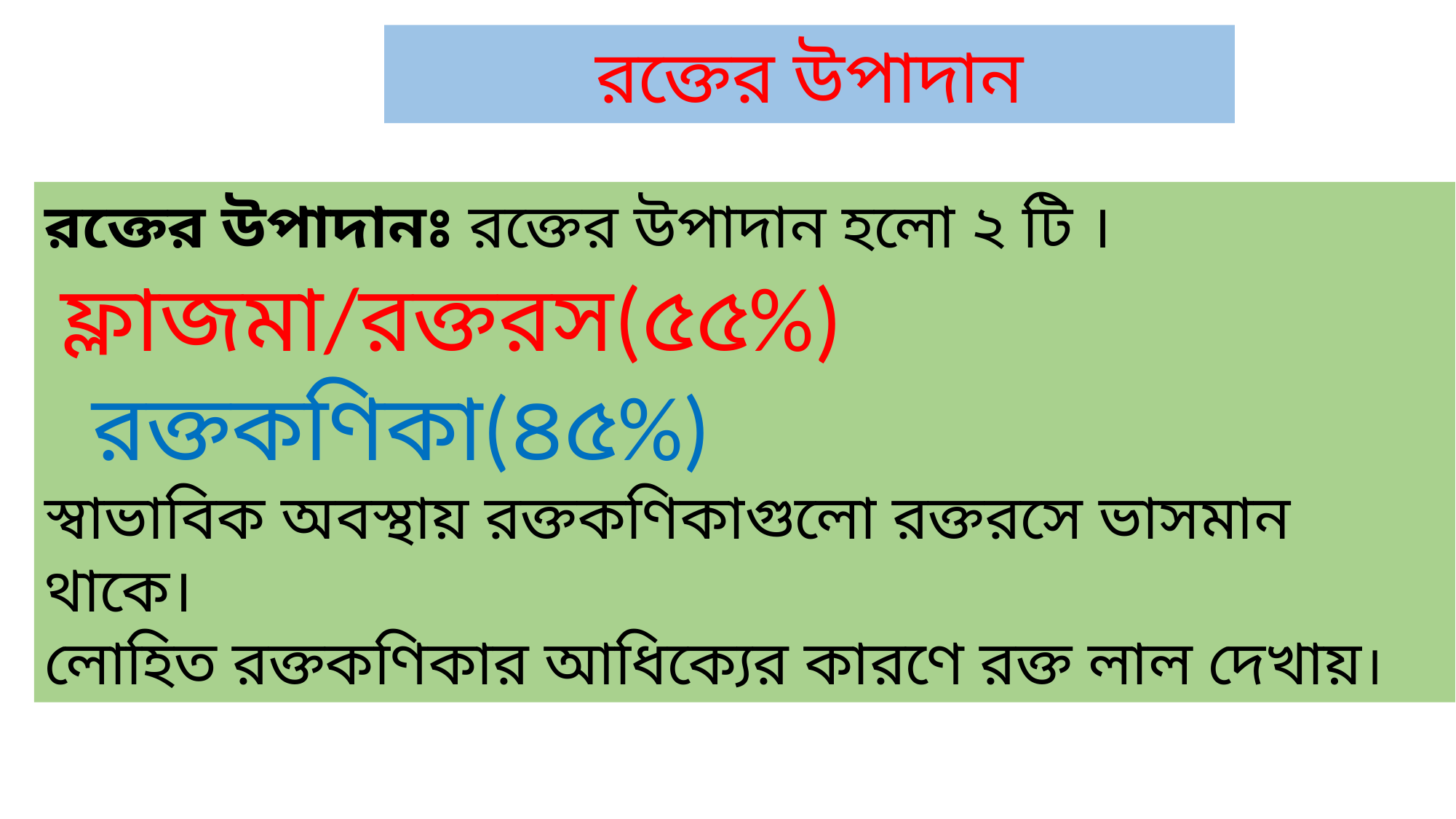

রক্তের উপাদান
রক্তের উপাদানঃ রক্তের উপাদান হলো ২ টি ।
 ফ্লাজমা/রক্তরস(৫৫%)
  রক্তকণিকা(৪৫%)
স্বাভাবিক অবস্থায় রক্তকণিকাগুলো রক্তরসে ভাসমান থাকে।
লোহিত রক্তকণিকার আধিক্যের কারণে রক্ত লাল দেখায়।